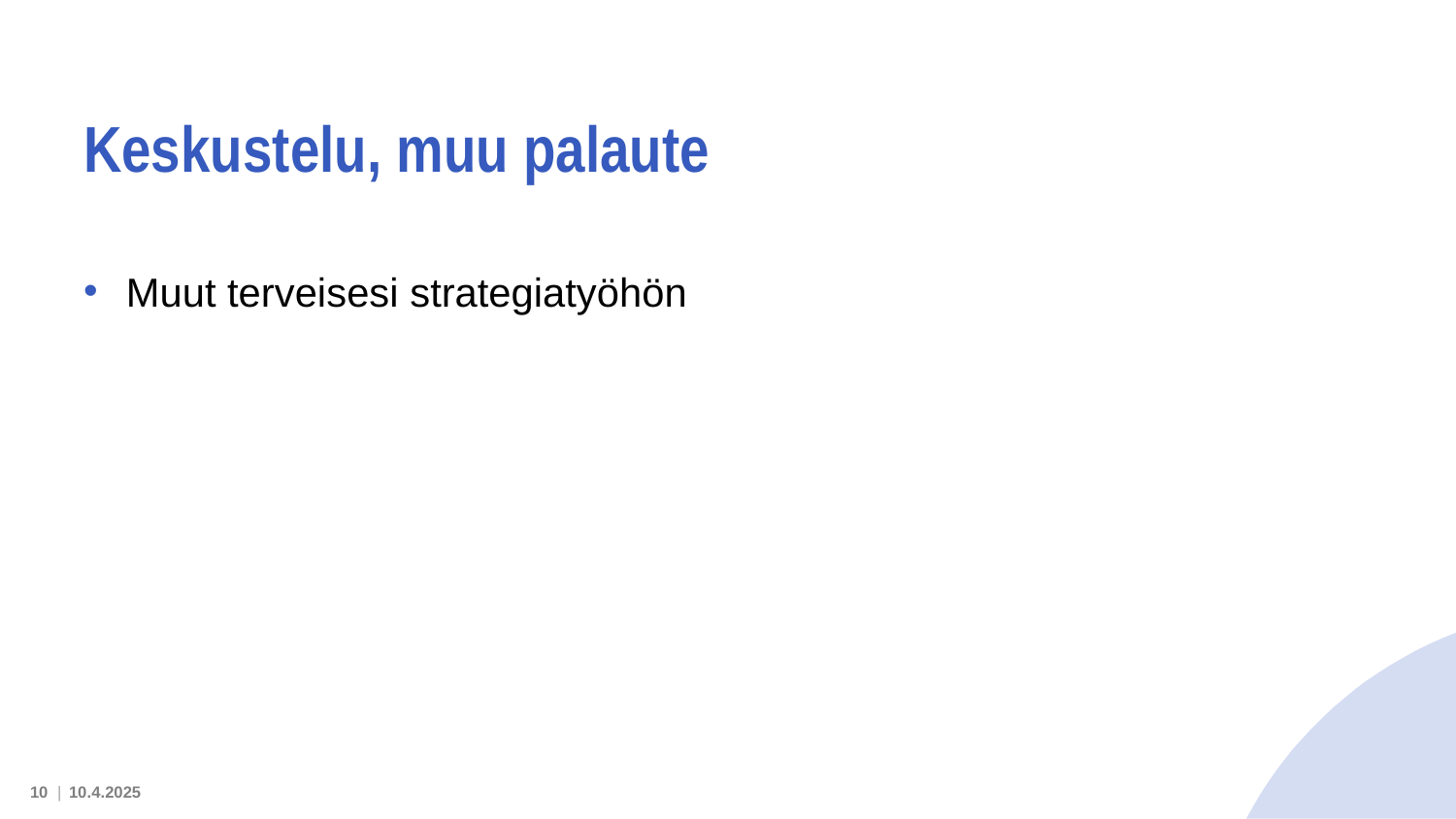

# Keskustelu, muu palaute
Muut terveisesi strategiatyöhön
10  |
10.4.2025